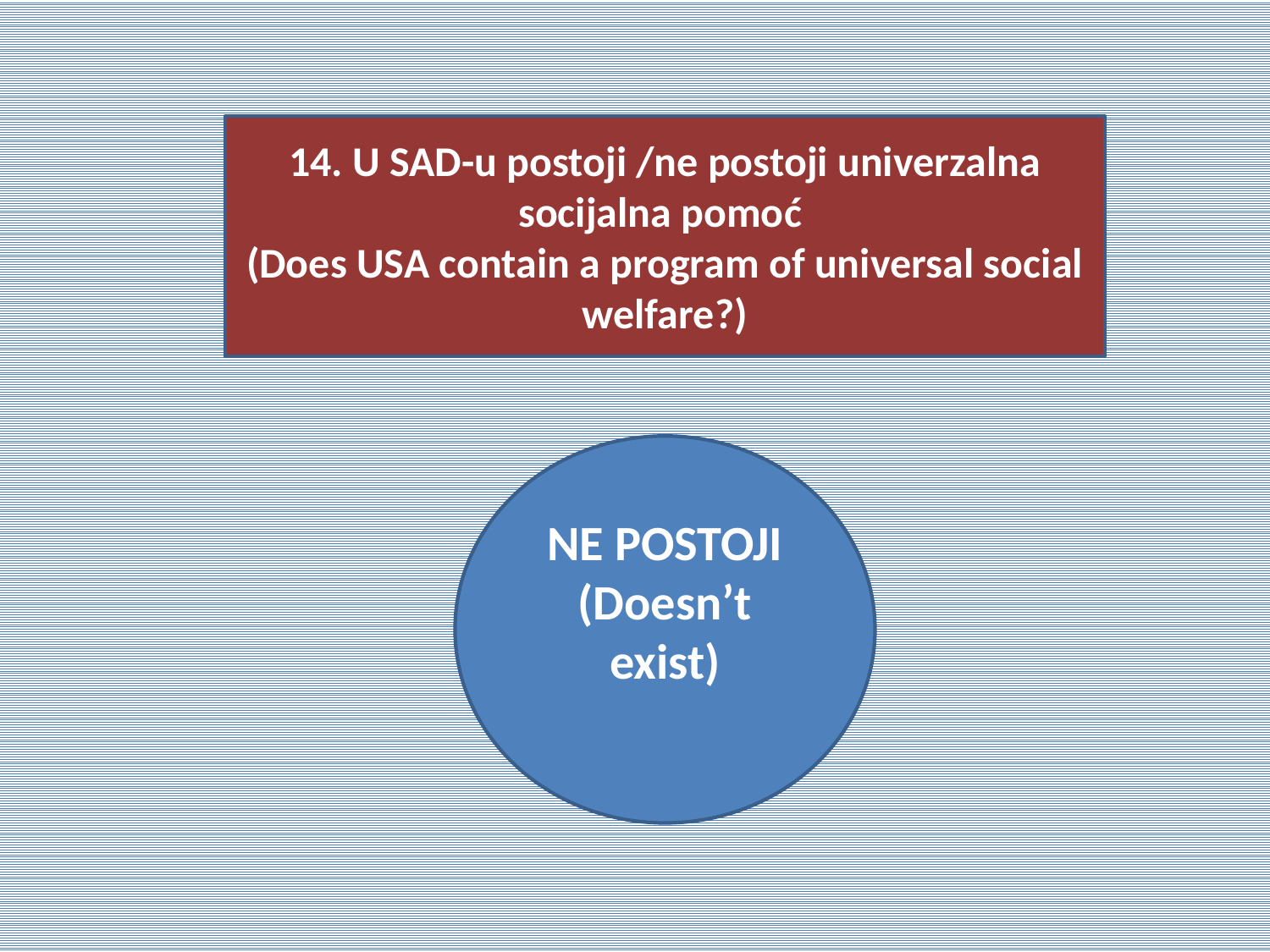

14. U SAD-u postoji /ne postoji univerzalna socijalna pomoć
(Does USA contain a program of universal social welfare?)
NE POSTOJI
(Doesn’t exist)